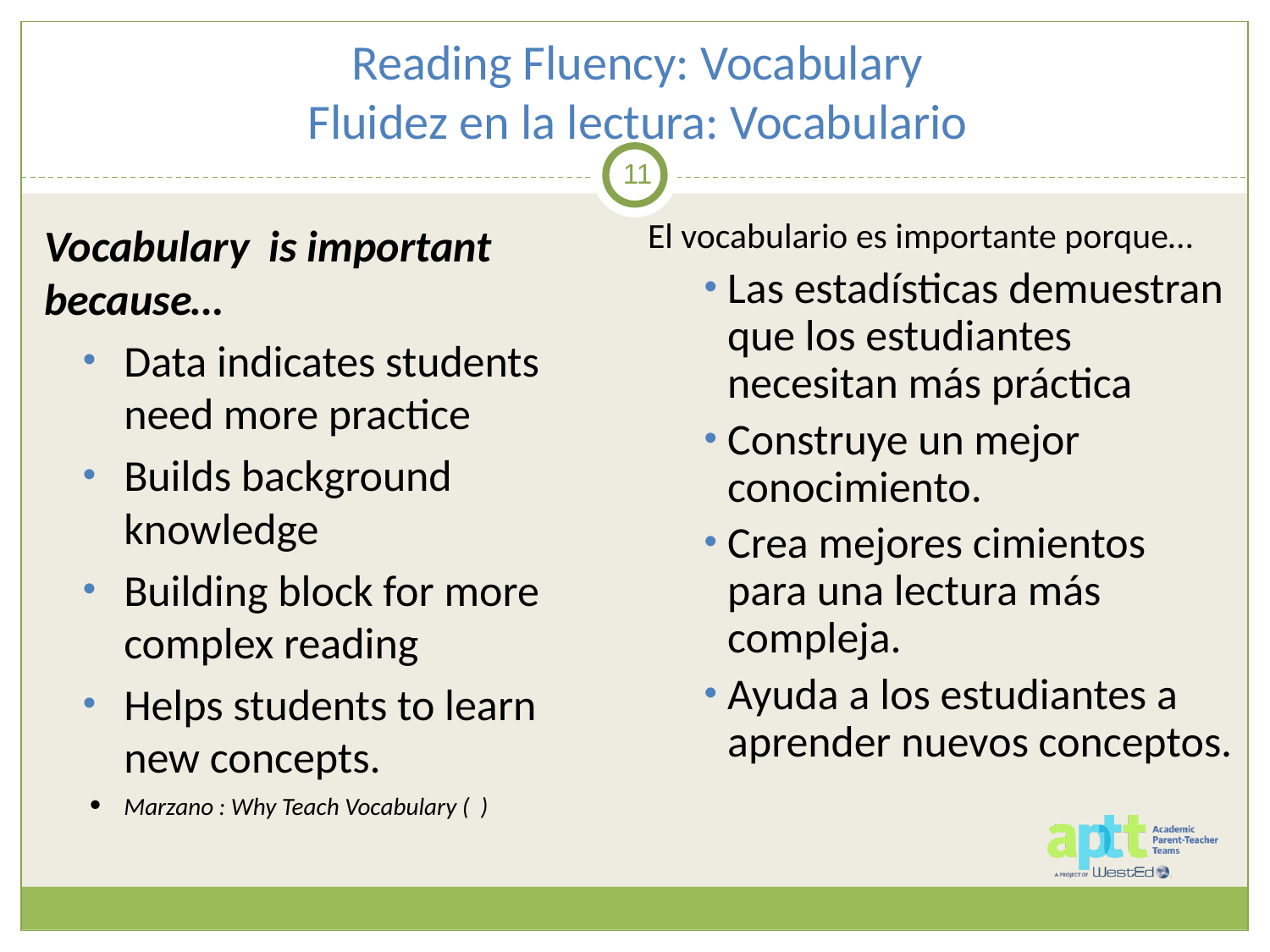

# Reading Fluency: Vocabulary Fluidez en la lectura: Vocabulario
11
El vocabulario es importante porque…
Las estadísticas demuestran que los estudiantes necesitan más práctica
Construye un mejor conocimiento.
Crea mejores cimientos para una lectura más compleja.
Ayuda a los estudiantes a aprender nuevos conceptos.

Vocabulary  is important because…
Data indicates students need more practice
Builds background knowledge
Building block for more complex reading
Helps students to learn new concepts.
Marzano : Why Teach Vocabulary (  )